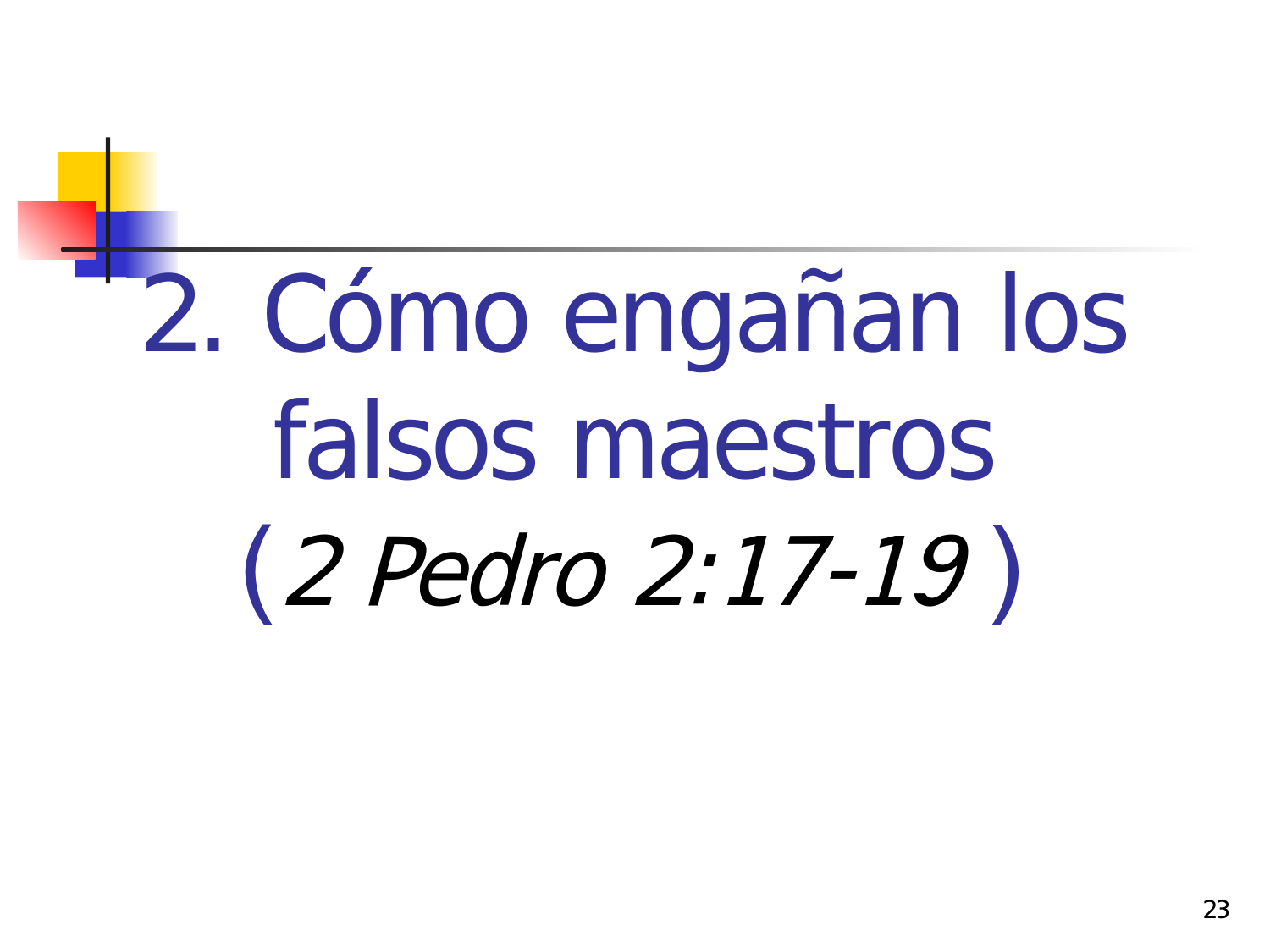

# 2. Cómo engañan los falsos maestros (2 Pedro 2:17-19 )

23